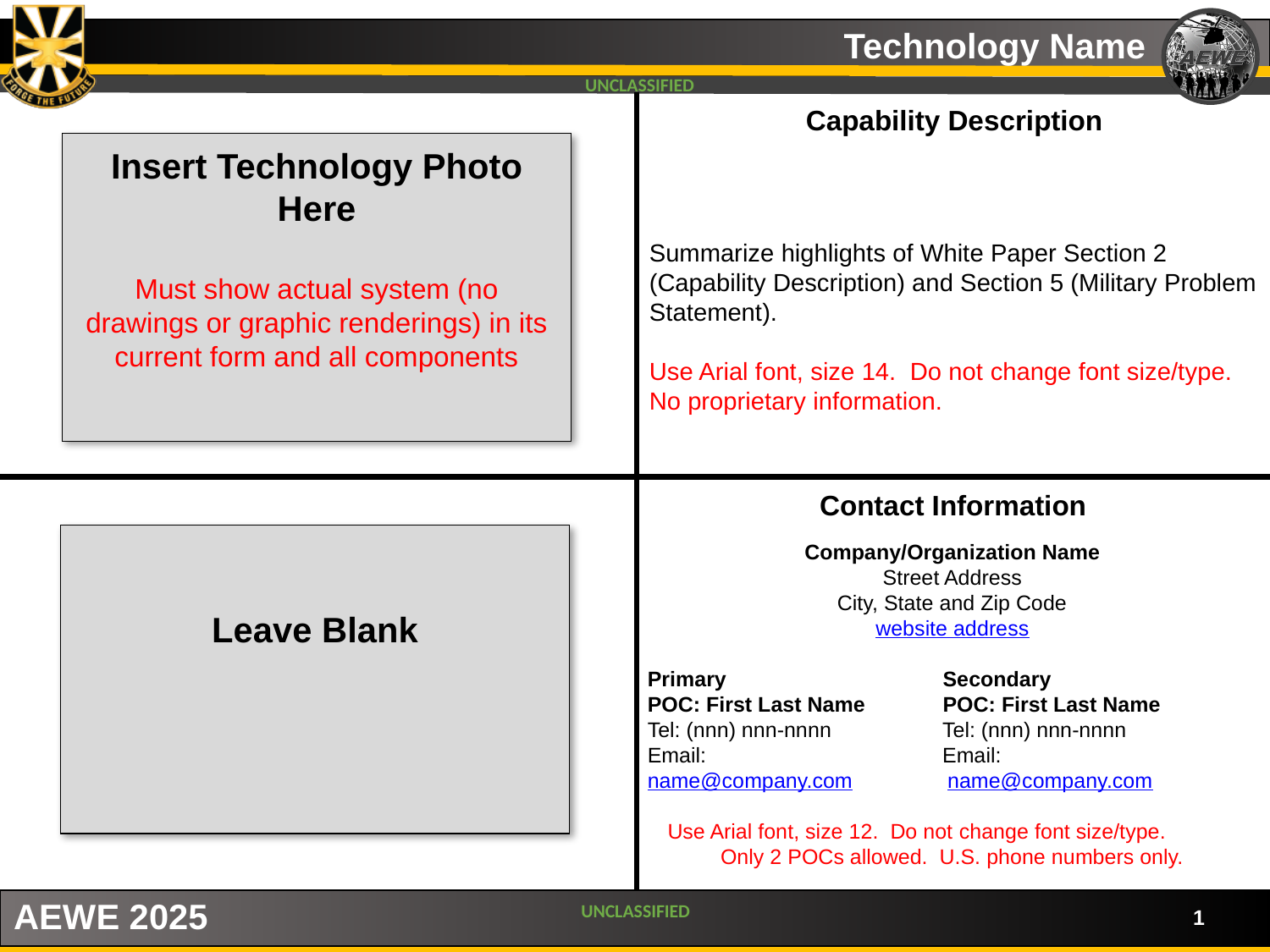

Technology Name
Insert Technology Photo Here

Must show actual system (no drawings or graphic renderings) in its current form and all components

Summarize highlights of White Paper Section 2 (Capability Description) and Section 5 (Military Problem Statement).

Use Arial font, size 14.  Do not change font size/type.  No proprietary information.

Leave Blank

Company/Organization Name
Street Address
City, State and Zip Code
website address

Primary		       Secondary
POC: First Last Name      	       POC: First Last Name
Tel: (nnn) nnn-nnnn 	       Tel: (nnn) nnn-nnnn
Email:                                        Email:
name@company.com                name@company.com

Use Arial font, size 12.  Do not change font size/type.             Only 2 POCs allowed.  U.S. phone numbers only.